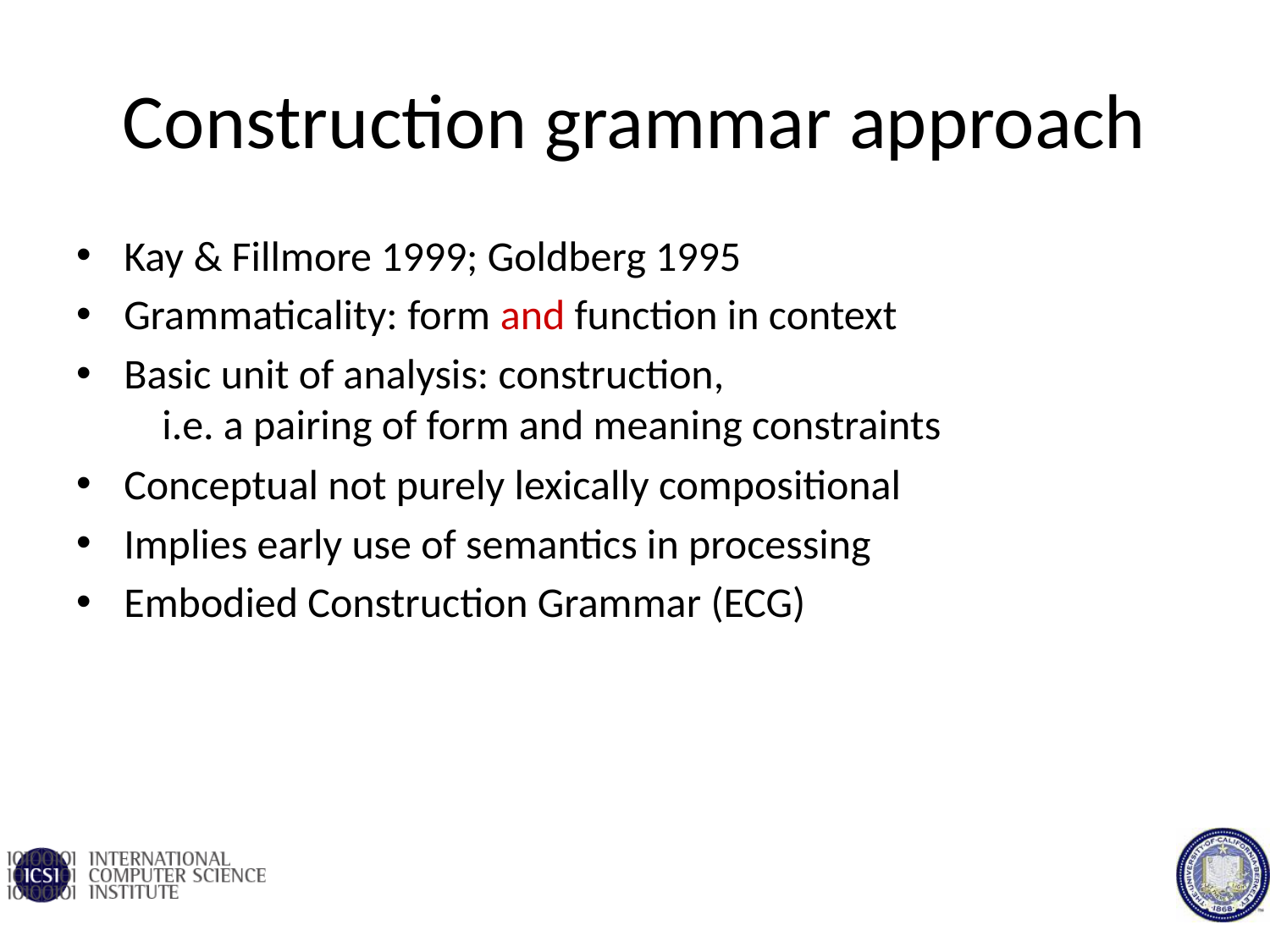

# Construction grammar approach
Kay & Fillmore 1999; Goldberg 1995
Grammaticality: form and function in context
Basic unit of analysis: construction,
    i.e. a pairing of form and meaning constraints
Conceptual not purely lexically compositional
Implies early use of semantics in processing
Embodied Construction Grammar (ECG)